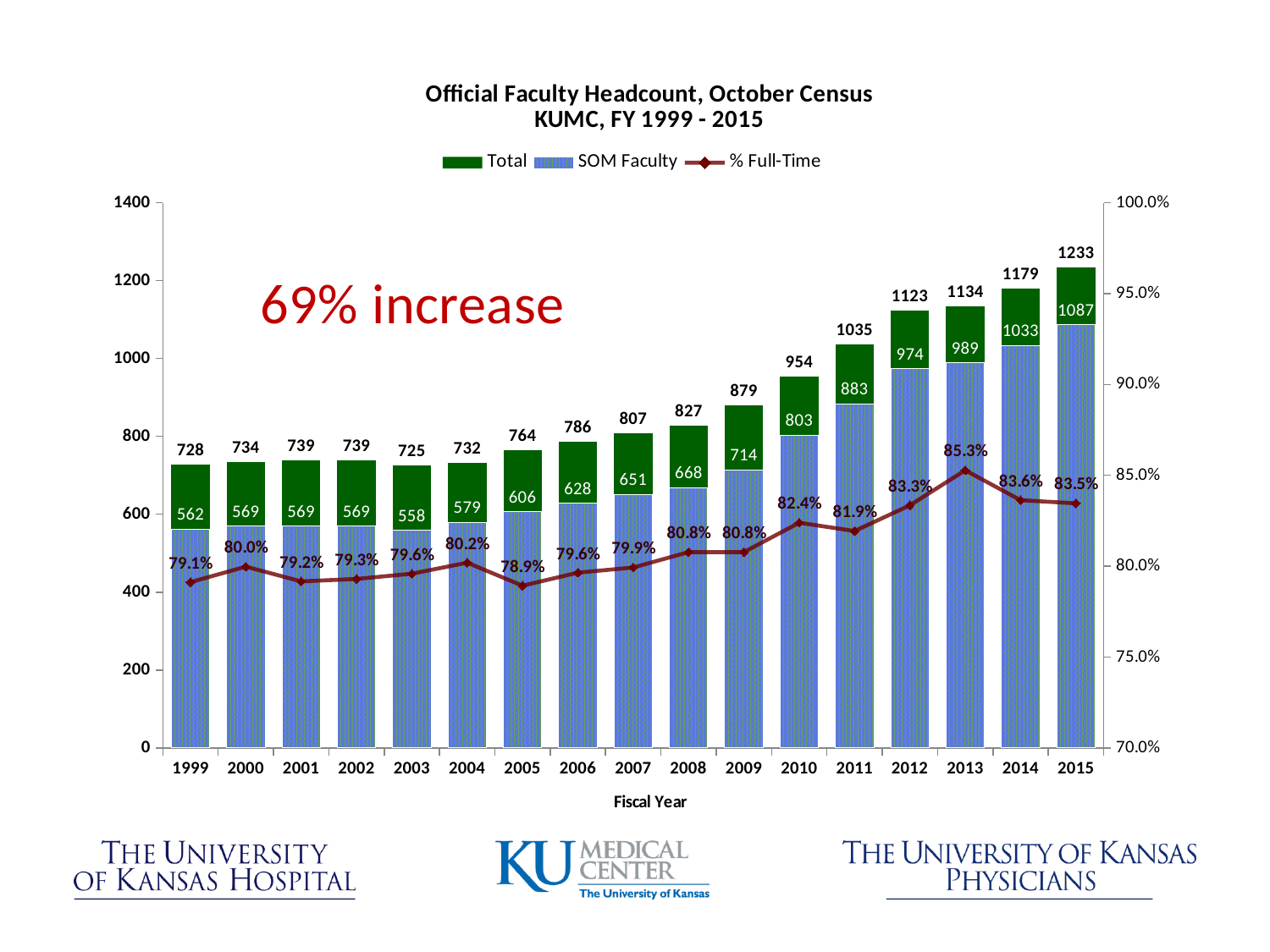

### Chart: Official Faculty Headcount, October Census
KUMC, FY 1999 - 2015

| Category | Total | SOM Faculty |  |
|---|---|---|---|
| 1999 | 728.0 | 562.0 | 0.7912087912087912 |
| 2000 | 734.0 | 569.0 | 0.7997275204359673 |
| 2001 | 739.0 | 569.0 | 0.7916102841677943 |
| 2002 | 739.0 | 569.0 | 0.7929634641407307 |
| 2003 | 725.0 | 558.0 | 0.7958620689655173 |
| 2004 | 732.0 | 579.0 | 0.8019125683060109 |
| 2005 | 764.0 | 606.0 | 0.7892670157068062 |
| 2006 | 786.0 | 628.0 | 0.7964376590330788 |
| 2007 | 807.0 | 651.0 | 0.7992565055762082 |
| 2008 | 827.0 | 668.0 | 0.8077388149939541 |
| 2009 | 879.0 | 714.0 | 0.8077360637087599 |
| 2010 | 954.0 | 803.0 | 0.8238993710691824 |
| 2011 | 1035.0 | 883.0 | 0.8193236714975846 |
| 2012 | 1123.0 | 974.0 | 0.8334817453250223 |
| 2013 | 1134.0 | 989.0 | 0.8527336860670194 |
| 2014 | 1179.0 | 1033.0 | 0.8363019508057676 |
| 2015 | 1233.0 | 1087.0 | 0.8345498783454988 |